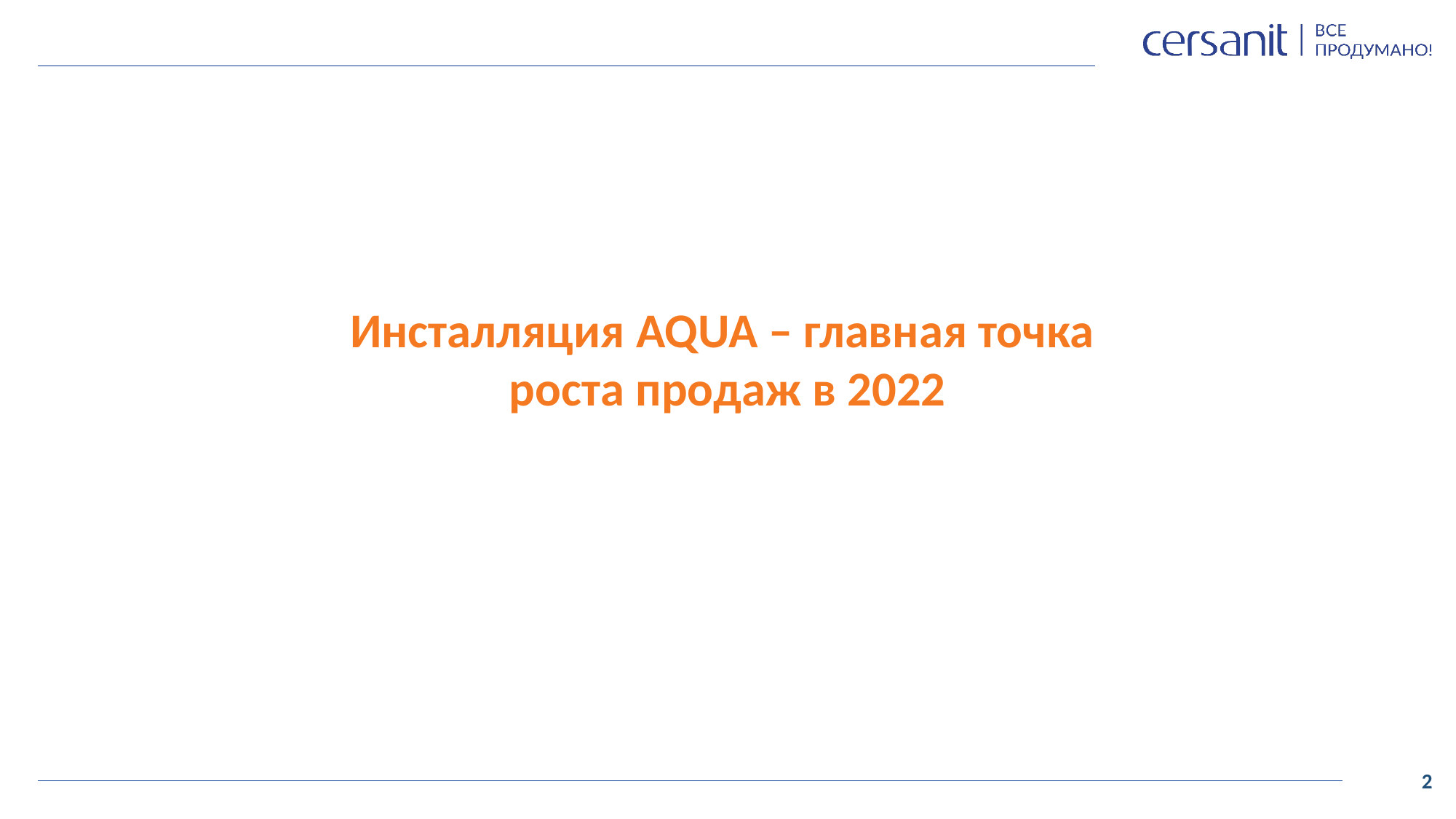

Инсталляция AQUA – главная точка
роста продаж в 2022